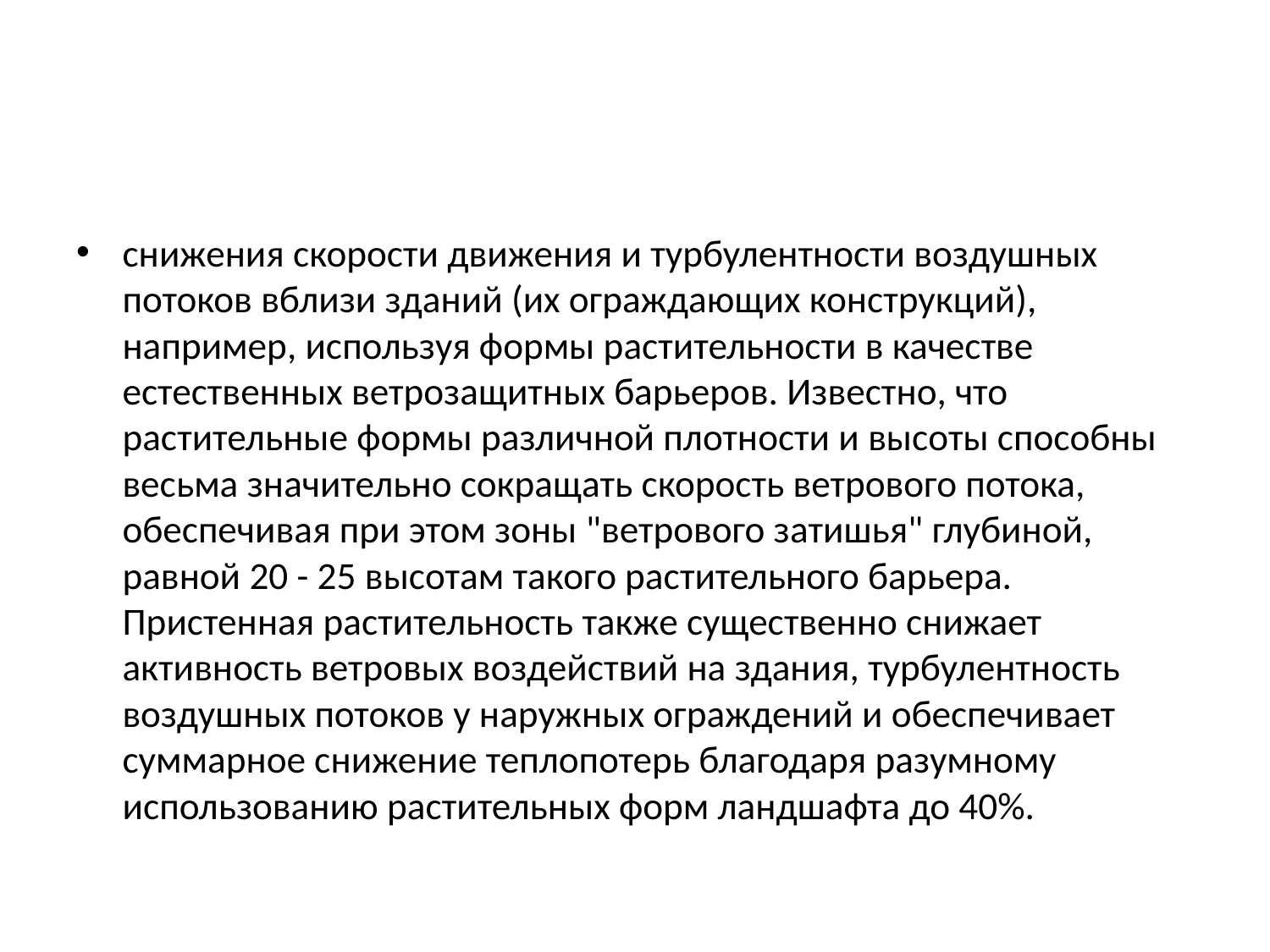

#
снижения скорости движения и турбулентности воздушных потоков вблизи зданий (их ограждающих конструкций), например, используя формы растительности в качестве естественных ветрозащитных барьеров. Известно, что растительные формы различной плотности и высоты способны весьма значительно сокращать скорость ветрового потока, обеспечивая при этом зоны "ветрового затишья" глубиной, равной 20 - 25 высотам такого растительного барьера. Пристенная растительность также существенно снижает активность ветровых воздействий на здания, турбулентность воздушных потоков у наружных ограждений и обеспечивает суммарное снижение теплопотерь благодаря разумному использованию растительных форм ландшафта до 40%.